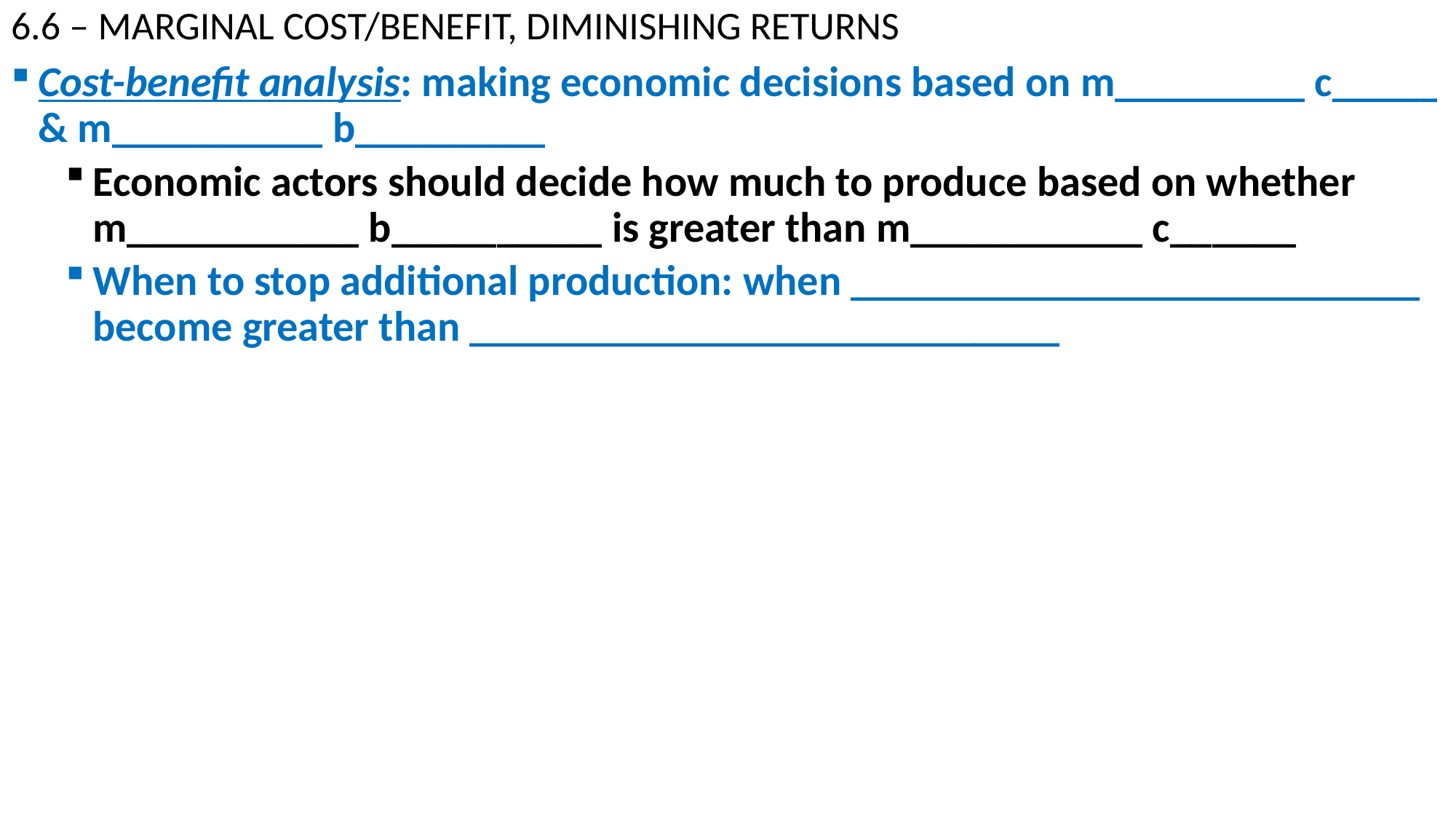

# 6.6 – MARGINAL COST/BENEFIT, DIMINISHING RETURNS
Cost-benefit analysis: making economic decisions based on m_________ c_____ & m__________ b_________
Economic actors should decide how much to produce based on whether m___________ b__________ is greater than m___________ c______
When to stop additional production: when ___________________________ become greater than ____________________________